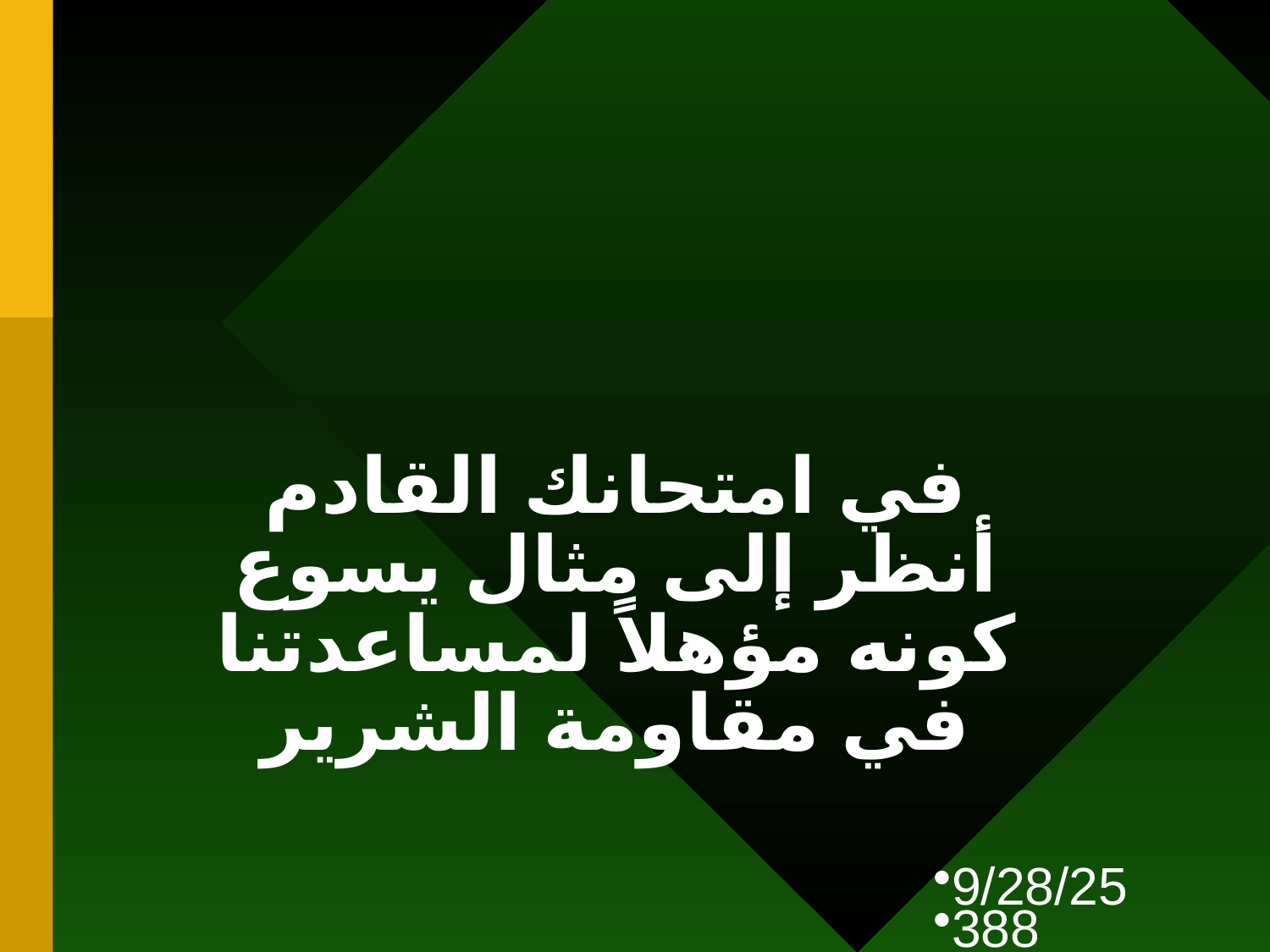

في امتحانك القادم أنظر إلى مثال يسوع كونه مؤهلاً لمساعدتنا في مقاومة الشرير
9/28/25
388